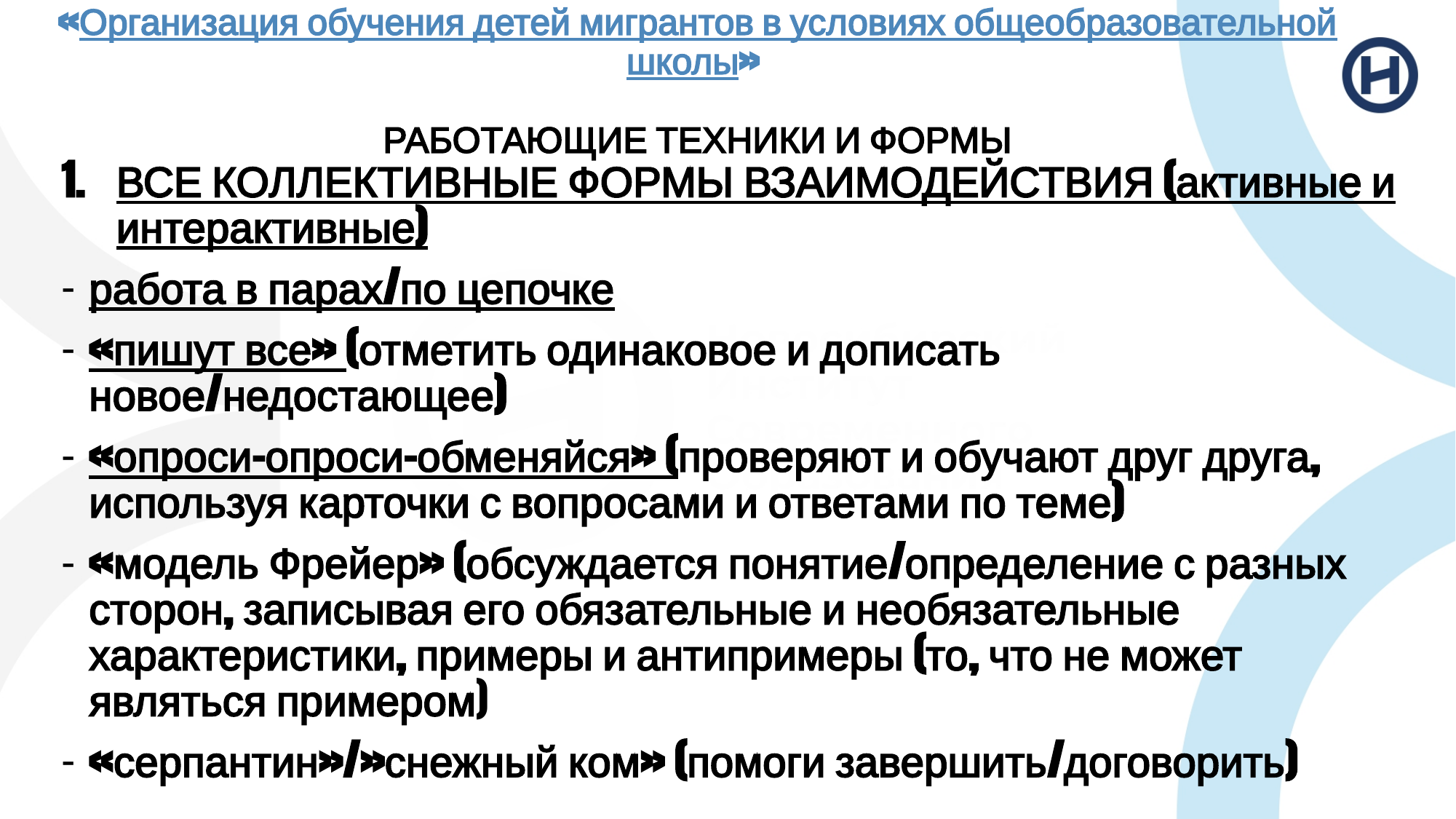

# «Организация обучения детей мигрантов в условиях общеобразовательной школы» РАБОТАЮЩИЕ ТЕХНИКИ И ФОРМЫ

ВСЕ КОЛЛЕКТИВНЫЕ ФОРМЫ ВЗАИМОДЕЙСТВИЯ (активные и интерактивные)
работа в парах/по цепочке
«пишут все» (отметить одинаковое и дописать новое/недостающее)
«опроси-опроси-обменяйся» (проверяют и обучают друг друга, используя карточки с вопросами и ответами по теме)
«модель Фрейер» (обсуждается понятие/определение с разных сторон, записывая его обязательные и необязательные характеристики, примеры и антипримеры (то, что не может являться примером)
«серпантин»/»снежный ком» (помоги завершить/договорить)